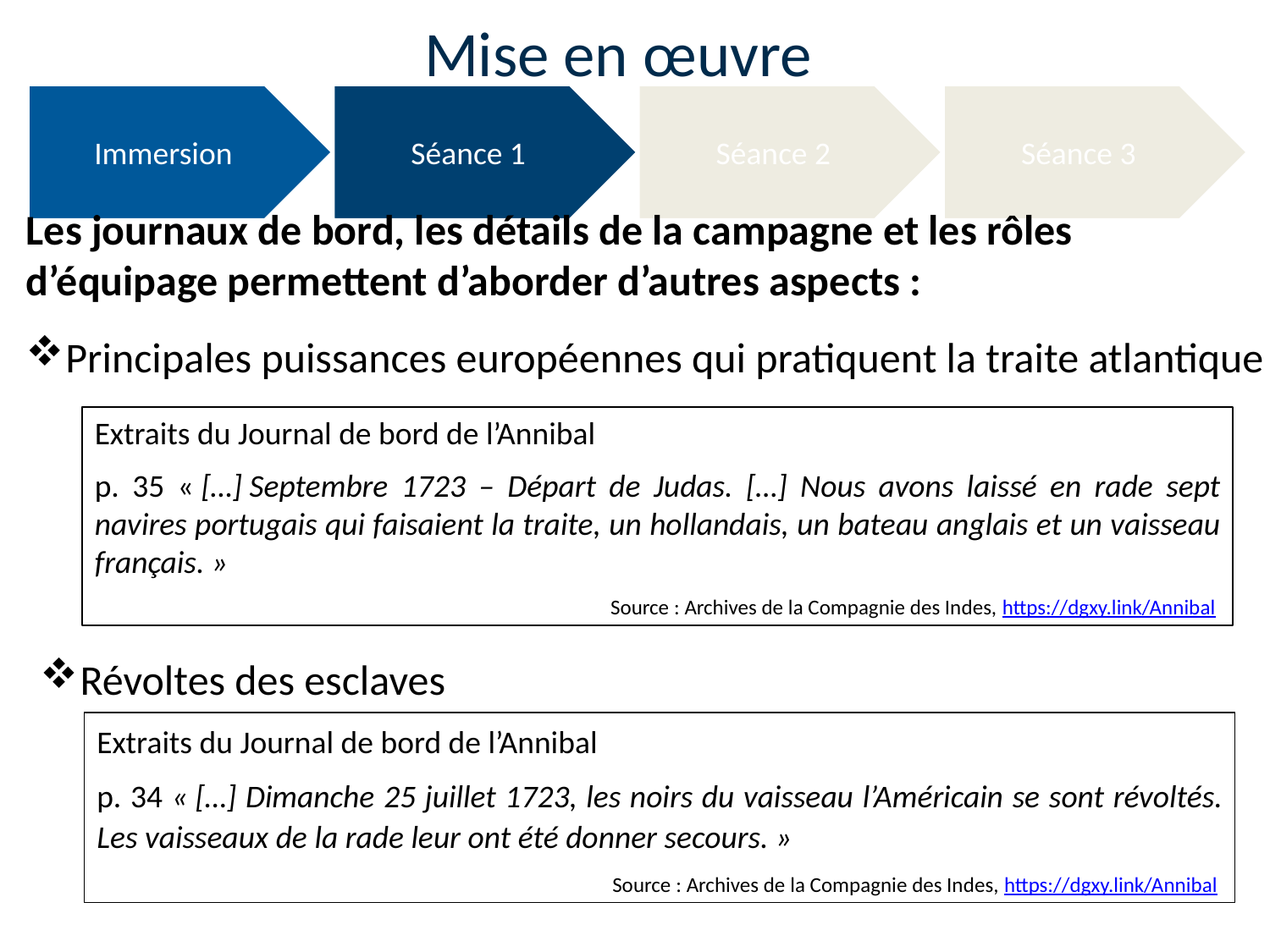

Mise en œuvre
Immersion
Séance 1
Séance 2
Séance 3
Les journaux de bord, les détails de la campagne et les rôles d’équipage permettent d’aborder d’autres aspects :
Principales puissances européennes qui pratiquent la traite atlantique
Extraits du Journal de bord de l’Annibal
p. 35 « […] Septembre 1723 – Départ de Judas. […] Nous avons laissé en rade sept navires portugais qui faisaient la traite, un hollandais, un bateau anglais et un vaisseau français. »
Source : Archives de la Compagnie des Indes, https://dgxy.link/Annibal
Révoltes des esclaves
Extraits du Journal de bord de l’Annibal
p. 34 « […] Dimanche 25 juillet 1723, les noirs du vaisseau l’Américain se sont révoltés. Les vaisseaux de la rade leur ont été donner secours. »
Source : Archives de la Compagnie des Indes, https://dgxy.link/Annibal